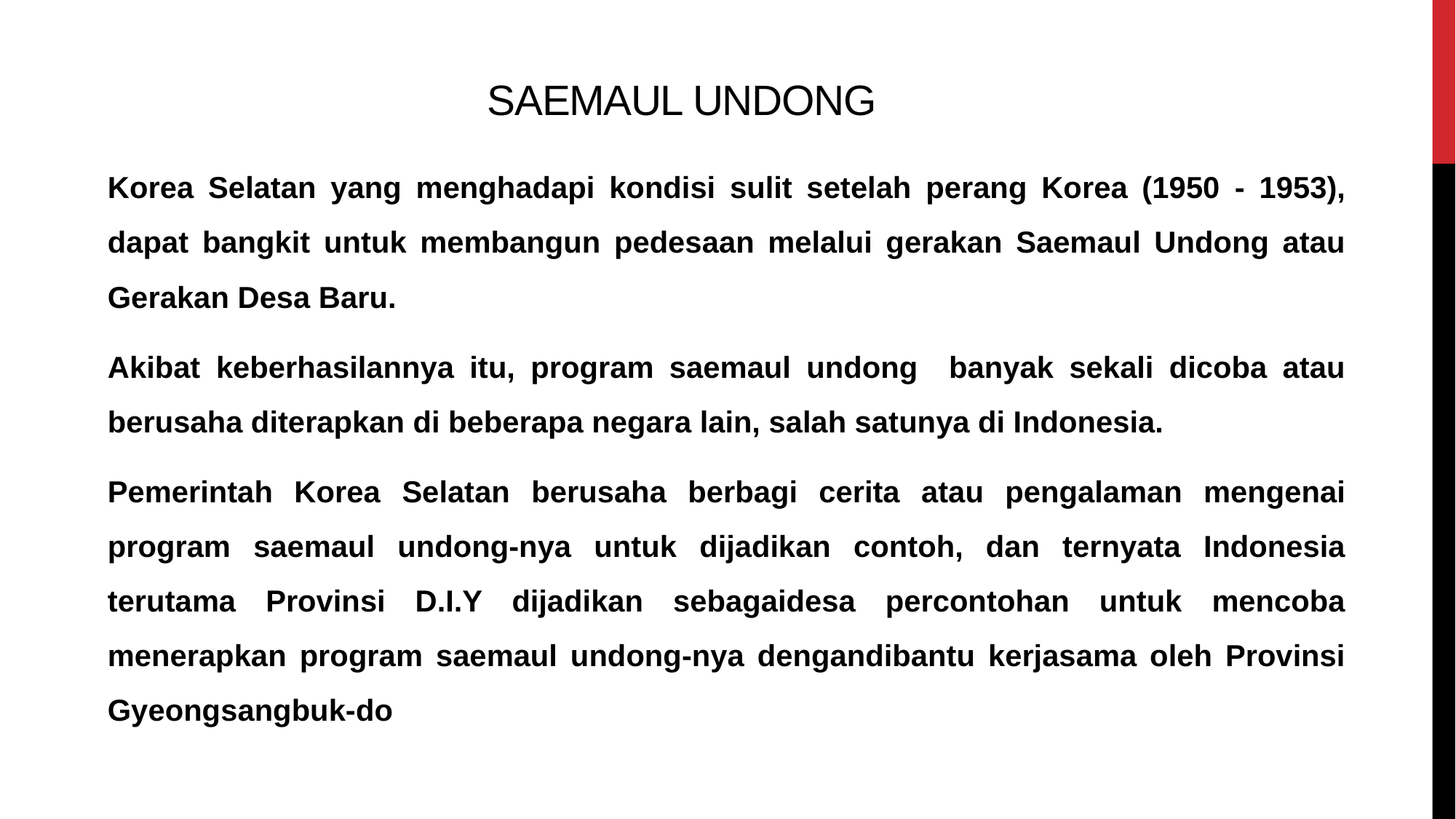

# Saemaul Undong
Korea Selatan yang menghadapi kondisi sulit setelah perang Korea (1950 - 1953), dapat bangkit untuk membangun pedesaan melalui gerakan Saemaul Undong atau Gerakan Desa Baru.
Akibat keberhasilannya itu, program saemaul undong  banyak sekali dicoba atau berusaha diterapkan di beberapa negara lain, salah satunya di Indonesia.
Pemerintah Korea Selatan berusaha berbagi cerita atau pengalaman mengenai program saemaul undong-nya untuk dijadikan contoh, dan ternyata Indonesia terutama Provinsi D.I.Y dijadikan sebagaidesa percontohan untuk mencoba menerapkan program saemaul undong-nya dengandibantu kerjasama oleh Provinsi Gyeongsangbuk-do